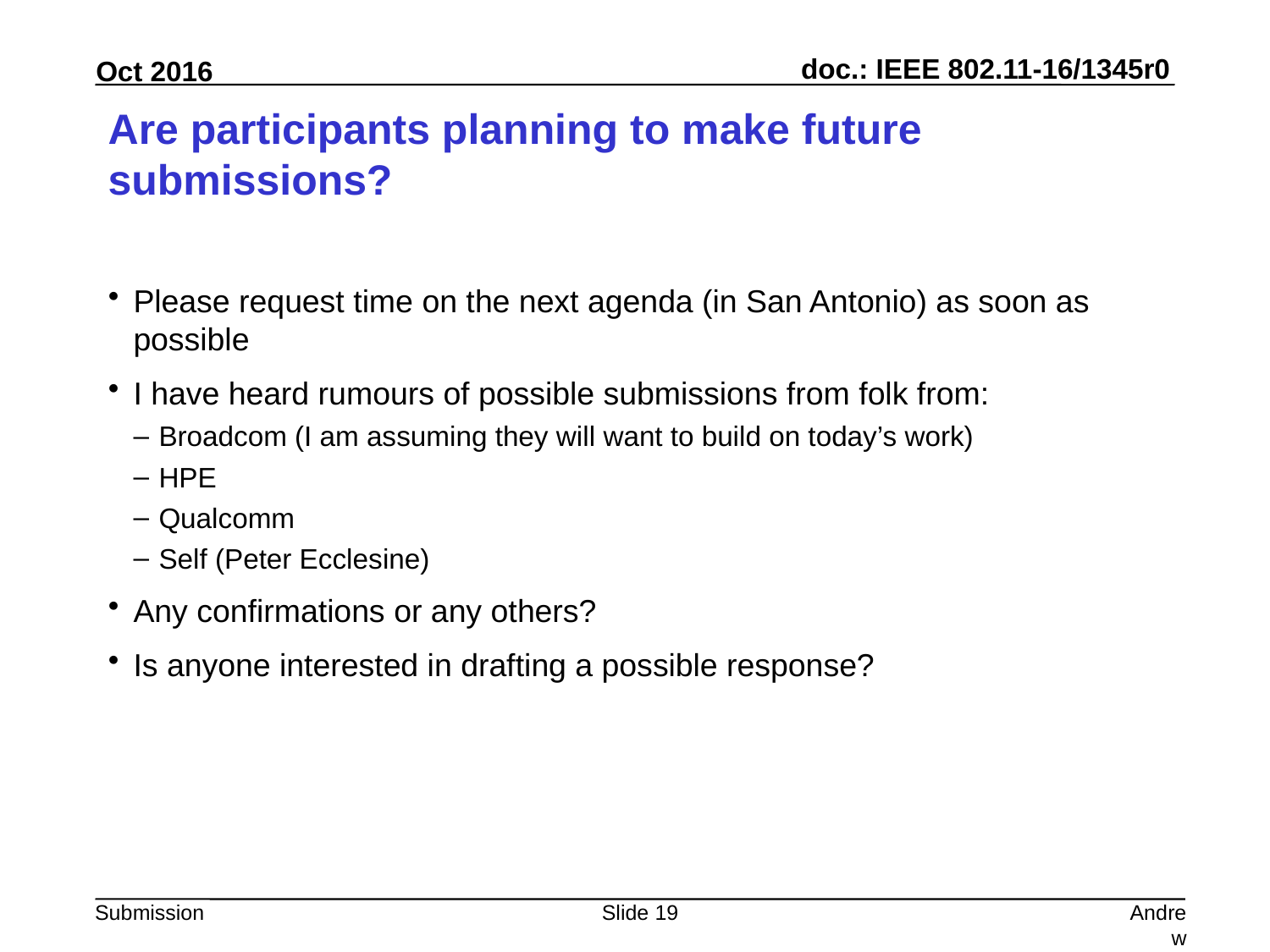

# Are participants planning to make future submissions?
Please request time on the next agenda (in San Antonio) as soon as possible
I have heard rumours of possible submissions from folk from:
Broadcom (I am assuming they will want to build on today’s work)
HPE
Qualcomm
Self (Peter Ecclesine)
Any confirmations or any others?
Is anyone interested in drafting a possible response?
Slide 19
Andrew Myles, Cisco